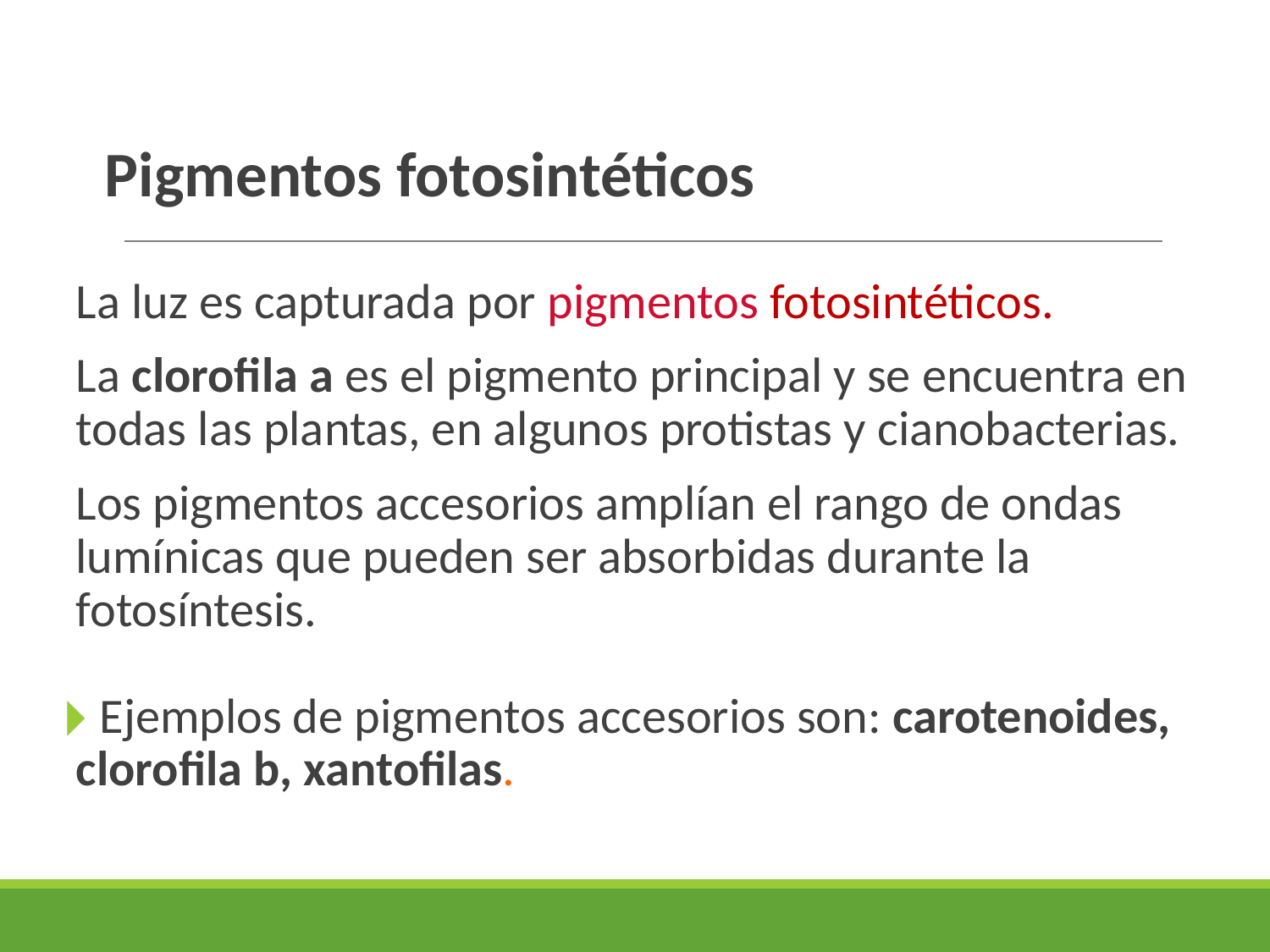

# Pigmentos fotosintéticos
La luz es capturada por pigmentos fotosintéticos.
La clorofila a es el pigmento principal y se encuentra en todas las plantas, en algunos protistas y cianobacterias.
Los pigmentos accesorios amplían el rango de ondas lumínicas que pueden ser absorbidas durante la fotosíntesis.

 Ejemplos de pigmentos accesorios son: carotenoides, clorofila b, xantofilas.